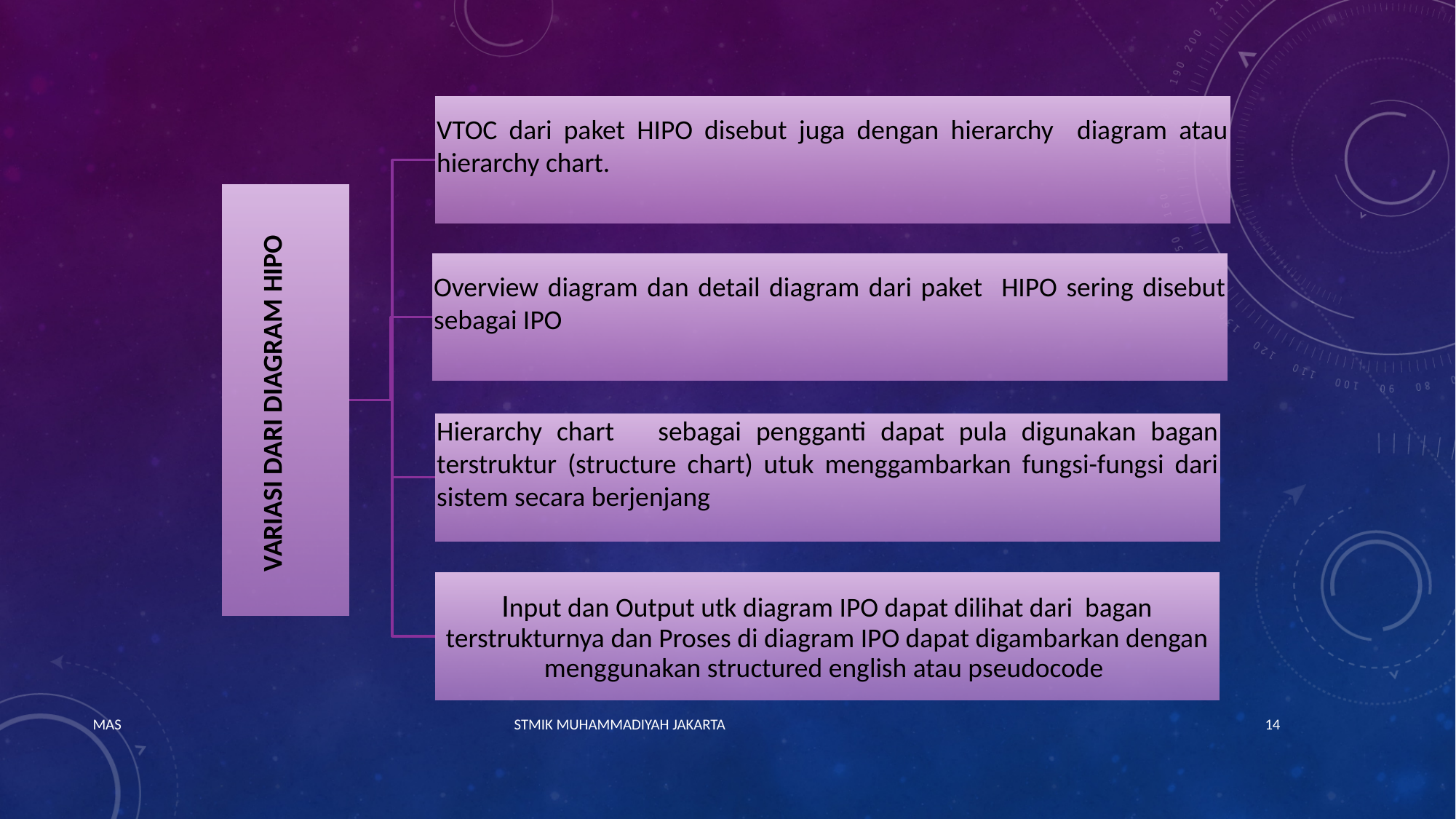

VARIASI DARI DIAGRAM HIPO

VTOC dari paket HIPO disebut juga dengan hierarchy  diagram atau hierarchy chart.

Overview diagram dan detail diagram dari paket  HIPO sering disebut sebagai IPO

Hierarchy chart   sebagai pengganti dapat pula digunakan bagan terstruktur (structure chart) utuk menggambarkan fungsi-fungsi dari sistem secara berjenjang

Input dan Output utk diagram IPO dapat dilihat dari  bagan terstrukturnya dan Proses di diagram IPO dapat digambarkan dengan menggunakan structured english atau pseudocode
MAS                                                                                                                  STMIK MUHAMMADIYAH JAKARTA
14